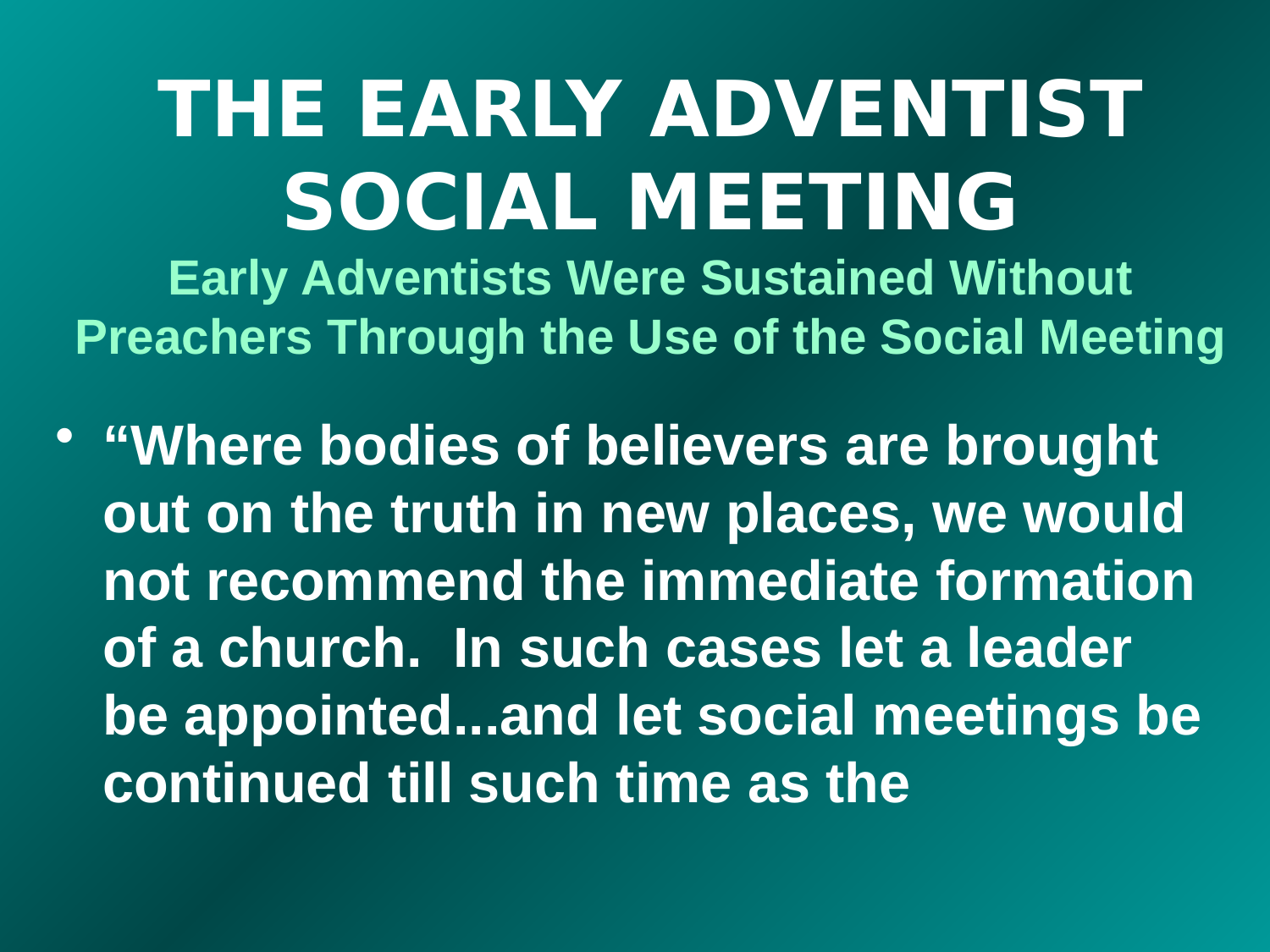

# THE EARLY ADVENTIST SOCIAL MEETING Early Adventists Were Sustained Without Preachers Through the Use of the Social Meeting
“Where bodies of believers are brought out on the truth in new places, we would not recommend the immediate formation of a church.  In such cases let a leader be appointed...and let social meetings be continued till such time as the